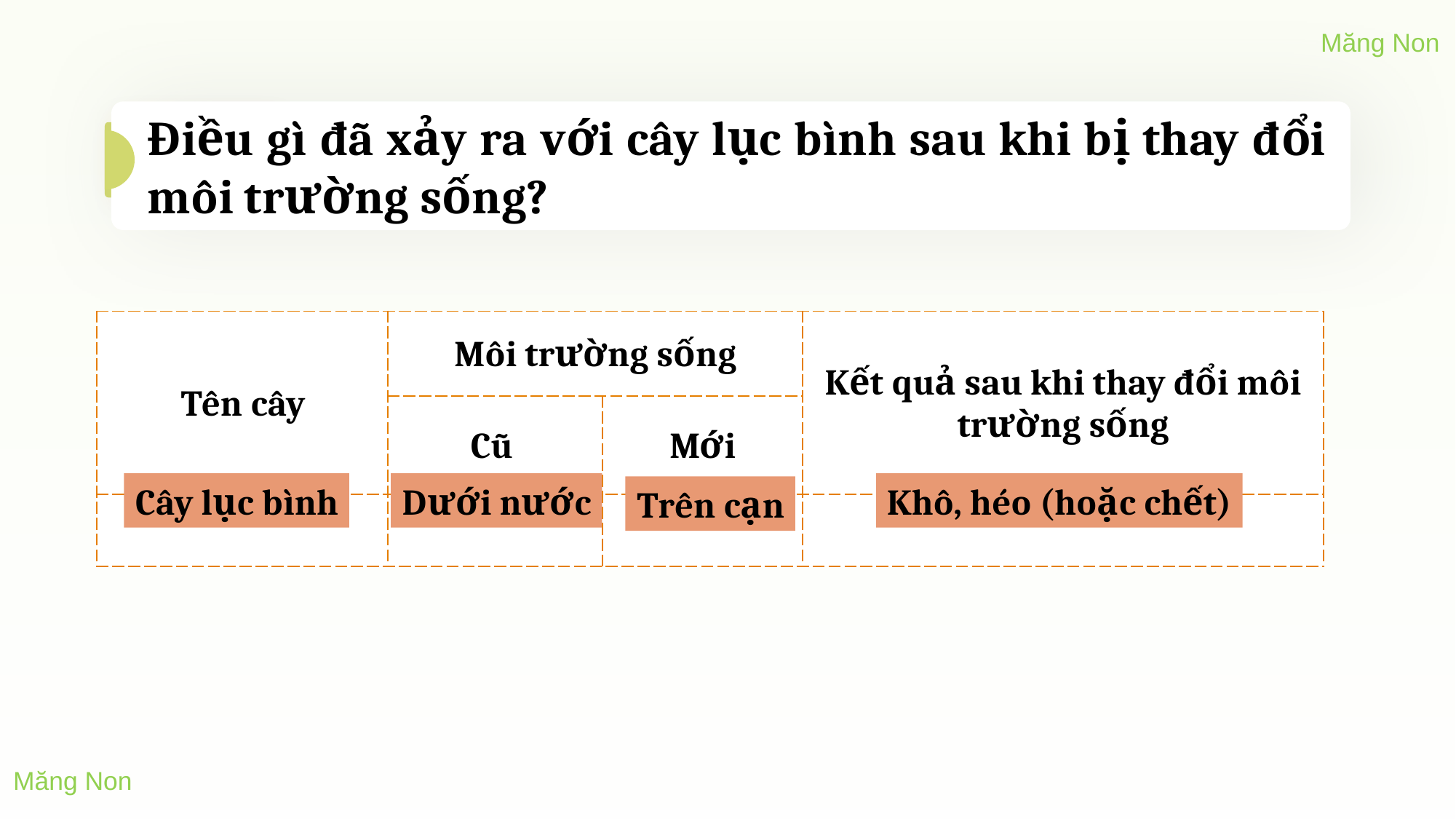

Điều gì đã xảy ra với cây lục bình sau khi bị thay đổi môi trường sống?
| Tên cây | Môi trường sống |  | Kết quả sau khi thay đổi môi trường sống |
| --- | --- | --- | --- |
|  | Cũ | Mới |  |
|  |  |  |  |
Cây lục bình
Dưới nước
Khô, héo (hoặc chết)
Trên cạn